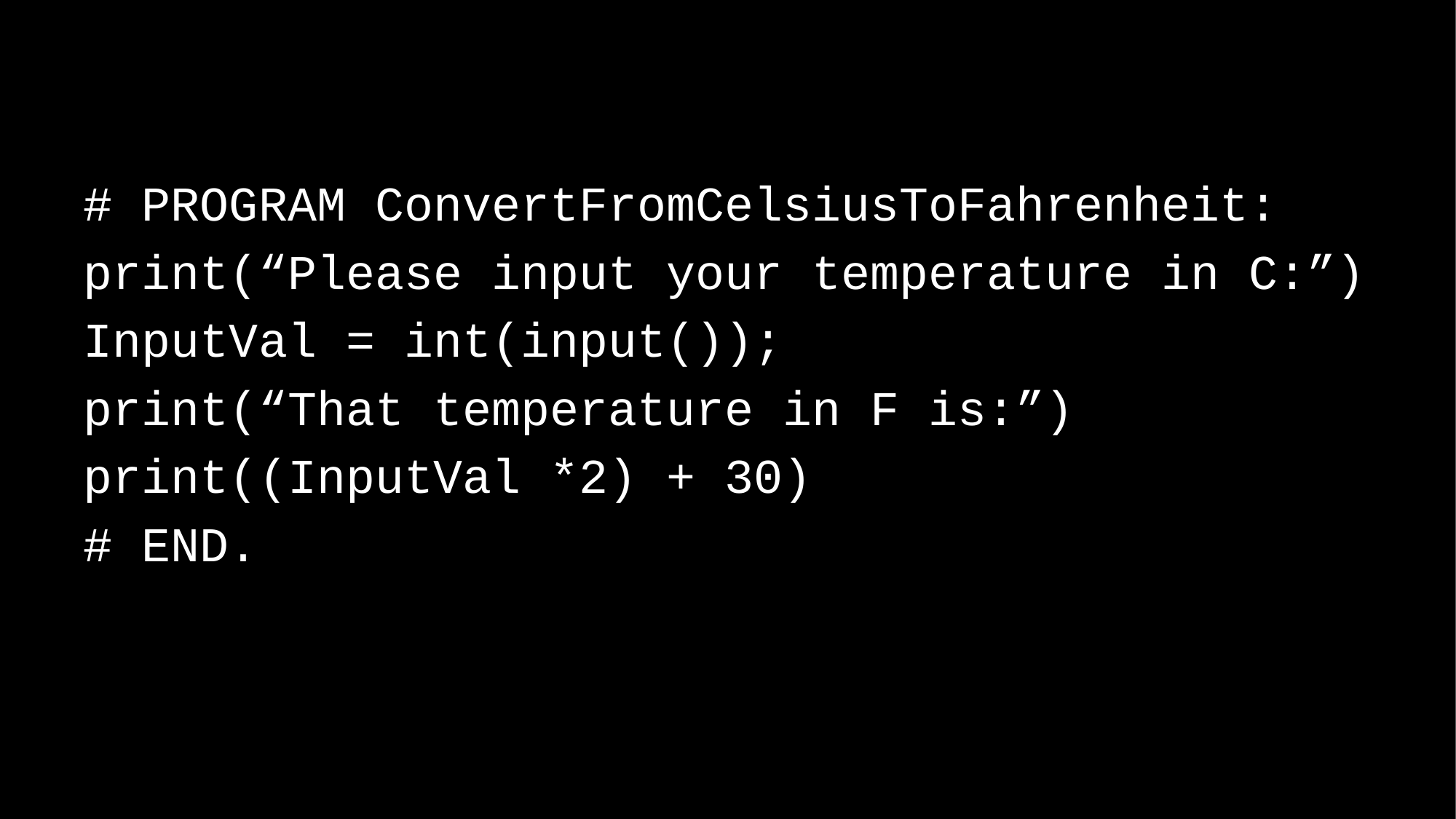

# PROGRAM ConvertFromCelsiusToFahrenheit:
print(“Please input your temperature in C:”)
InputVal = int(input());
print(“That temperature in F is:”)
print((InputVal *2) + 30)
# END.